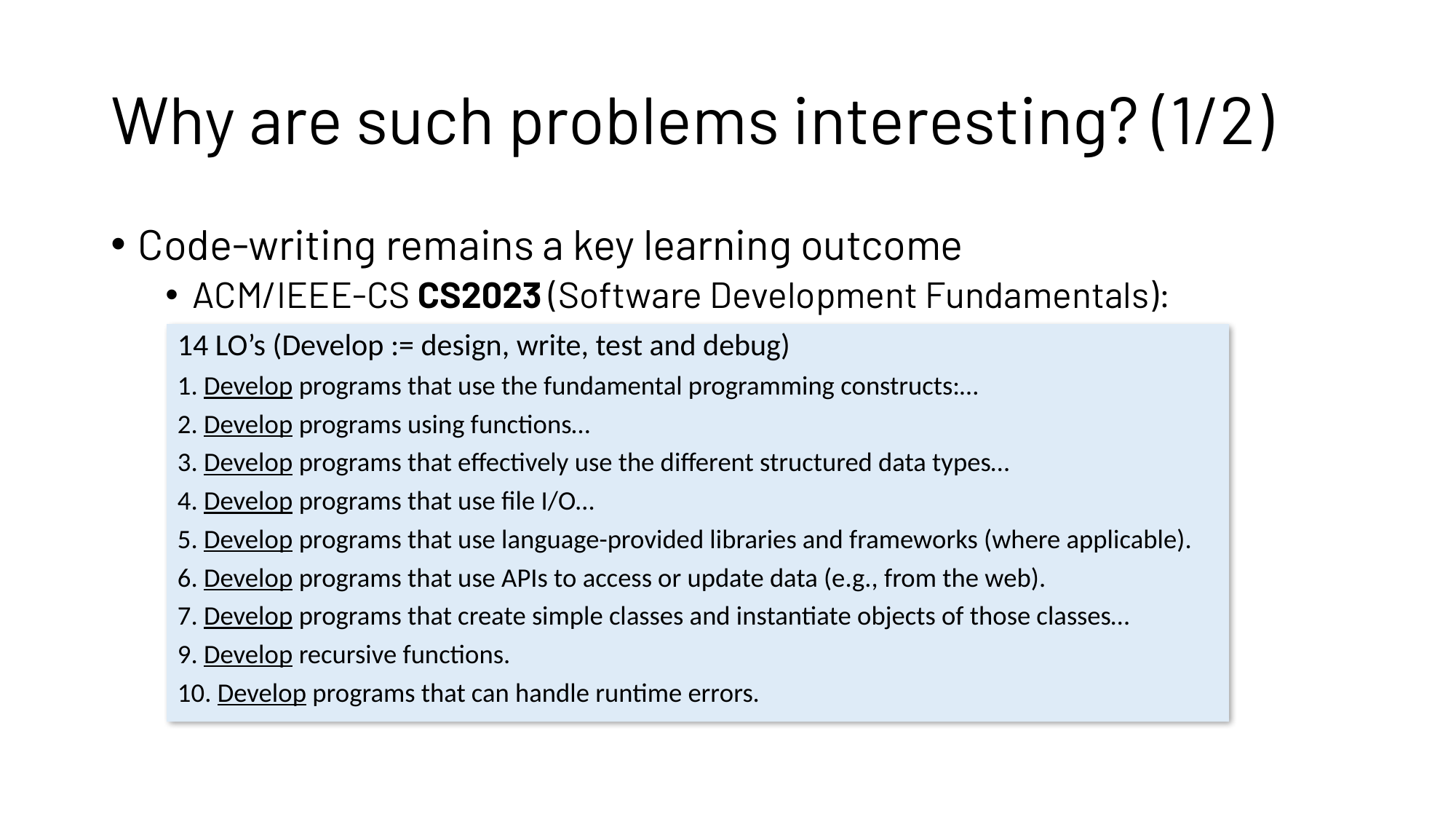

# Why are such problems interesting? (1/2)
Code-writing remains a key learning outcome
ACM/IEEE-CS CS2023 (Software Development Fundamentals):
14 LO’s (Develop := design, write, test and debug)
1. Develop programs that use the fundamental programming constructs:…
2. Develop programs using functions…
3. Develop programs that effectively use the different structured data types…
4. Develop programs that use file I/O…
5. Develop programs that use language-provided libraries and frameworks (where applicable).
6. Develop programs that use APIs to access or update data (e.g., from the web).
7. Develop programs that create simple classes and instantiate objects of those classes…
9. Develop recursive functions.
10. Develop programs that can handle runtime errors.